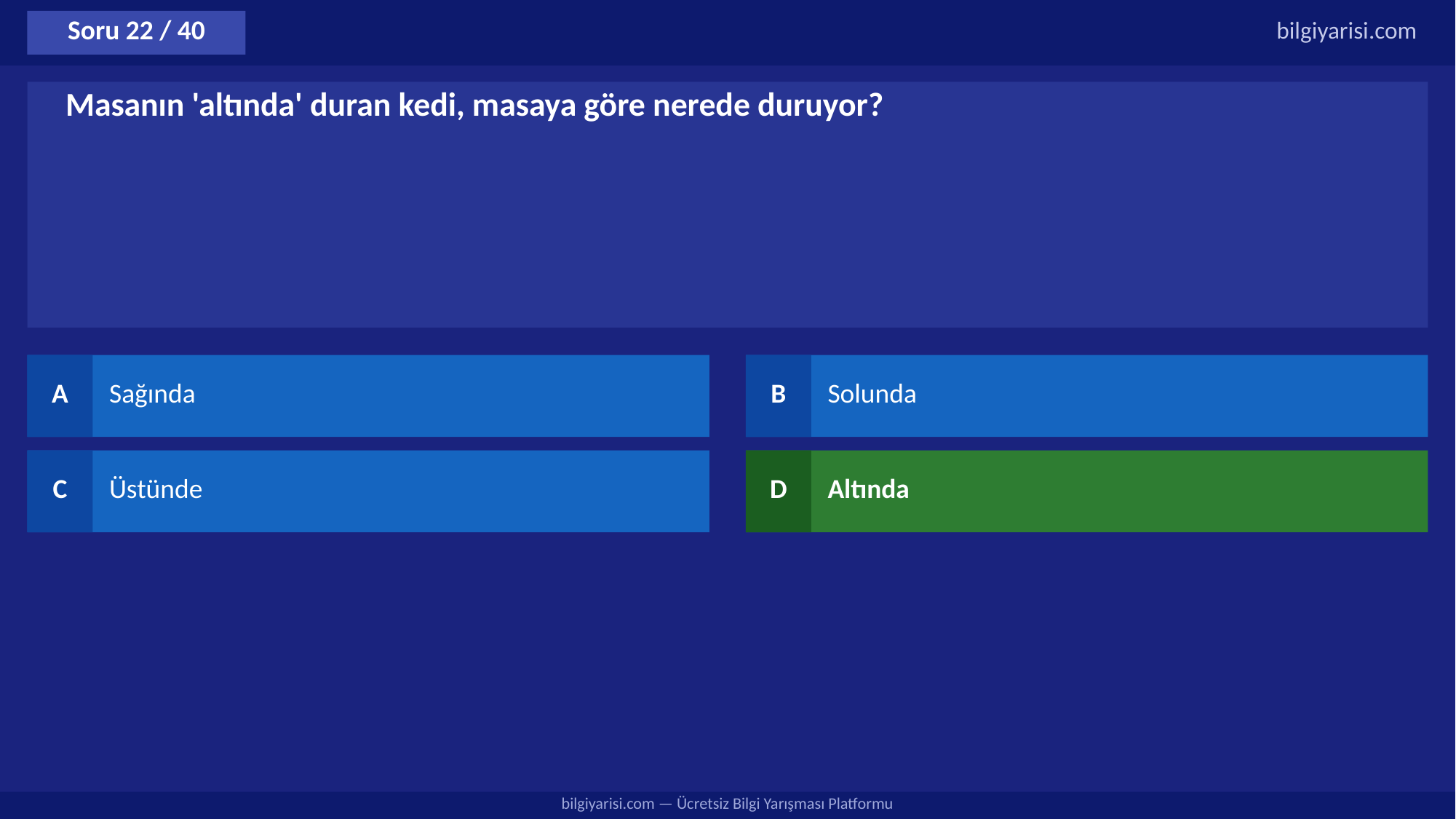

Soru 22 / 40
bilgiyarisi.com

Masanın 'altında' duran kedi, masaya göre nerede duruyor?

A
Sağında

B
Solunda

C
Üstünde

D
Altında
bilgiyarisi.com — Ücretsiz Bilgi Yarışması Platformu